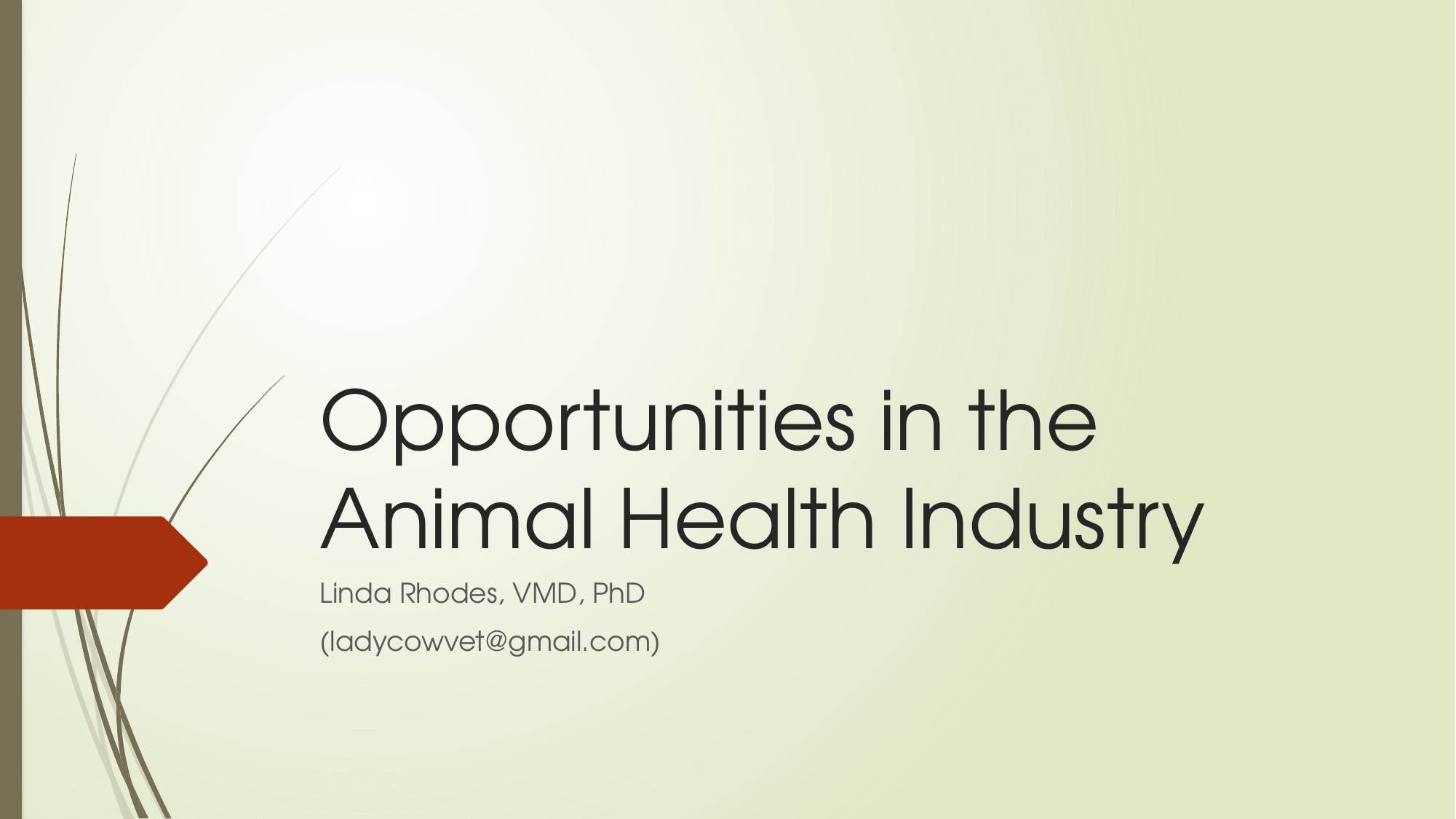

# Opportunities in the Animal Health Industry
Linda Rhodes, VMD, PhD
(ladycowvet@gmail.com)